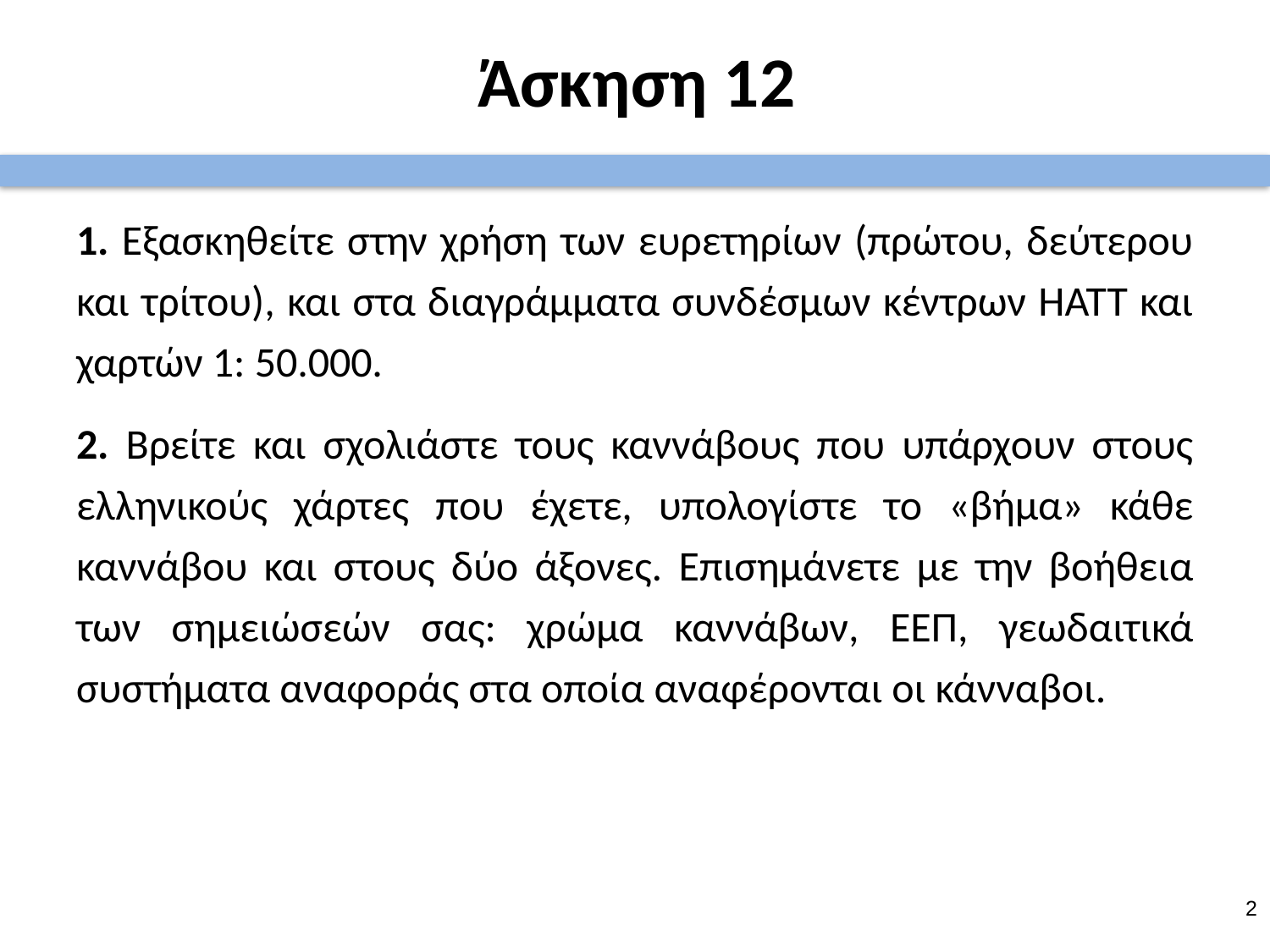

# Άσκηση 12
1. Εξασκηθείτε στην χρήση των ευρετηρίων (πρώτου, δεύτερου και τρίτου), και στα διαγράμματα συνδέσμων κέντρων ΗΑΤΤ και χαρτών 1: 50.000.
2. Βρείτε και σχολιάστε τους καννάβους που υπάρχουν στους ελληνικούς χάρτες που έχετε, υπολογίστε το «βήμα» κάθε καννάβου και στους δύο άξονες. Επισημάνετε με την βοήθεια των σημειώσεών σας: χρώμα καννάβων, ΕΕΠ, γεωδαιτικά συστήματα αναφοράς στα οποία αναφέρονται οι κάνναβοι.
2